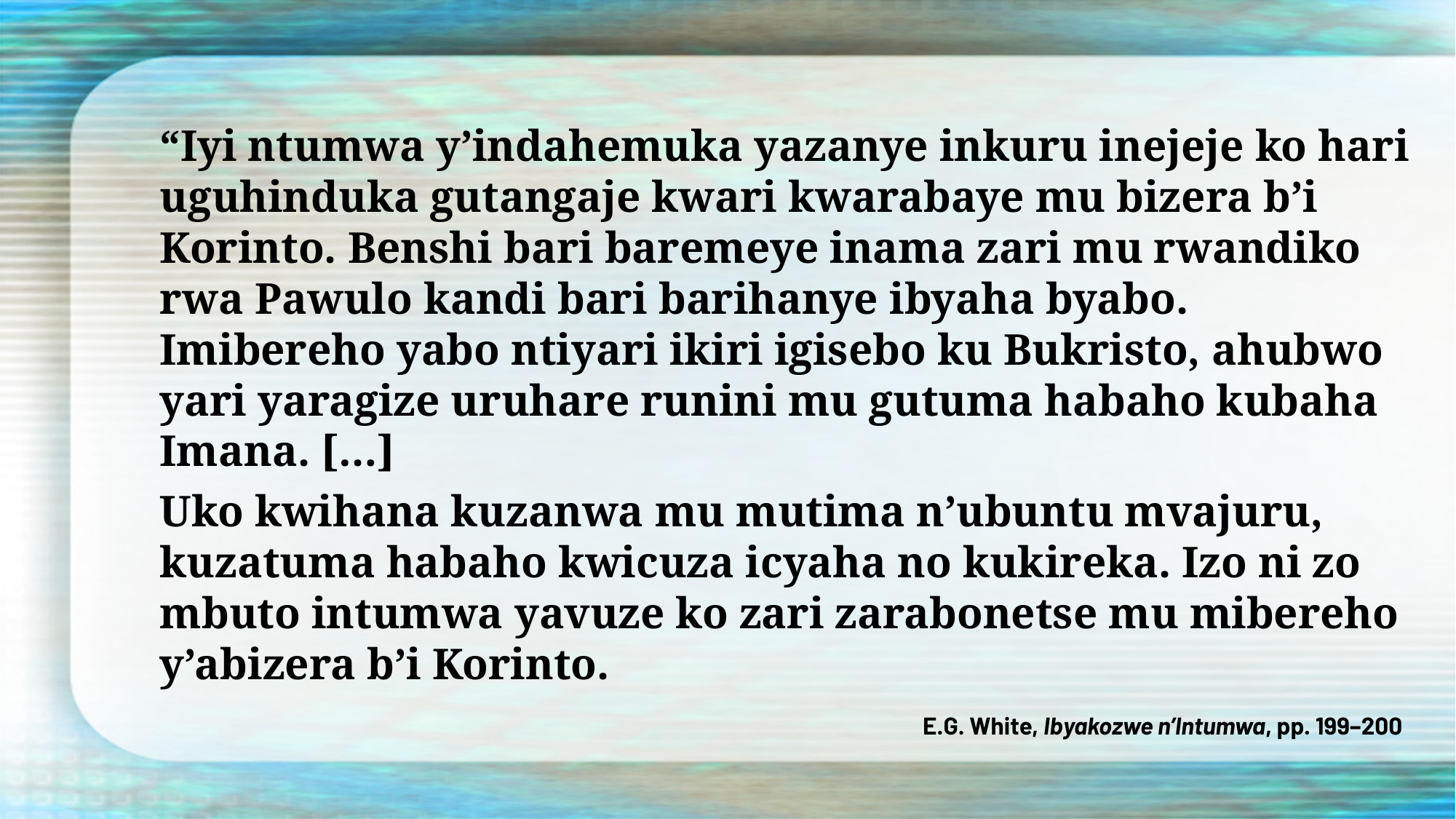

“Iyi ntumwa y’indahemuka yazanye inkuru inejeje ko hari uguhinduka gutangaje kwari kwarabaye mu bizera b’i Korinto. Benshi bari baremeye inama zari mu rwandiko rwa Pawulo kandi bari barihanye ibyaha byabo. Imibereho yabo ntiyari ikiri igisebo ku Bukristo, ahubwo yari yaragize uruhare runini mu gutuma habaho kubaha Imana. […]
Uko kwihana kuzanwa mu mutima n’ubuntu mvajuru, kuzatuma habaho kwicuza icyaha no kukireka. Izo ni zo mbuto intumwa yavuze ko zari zarabonetse mu mibereho y’abizera b’i Korinto.
E.G. White, Ibyakozwe n’Intumwa, pp. 199–200